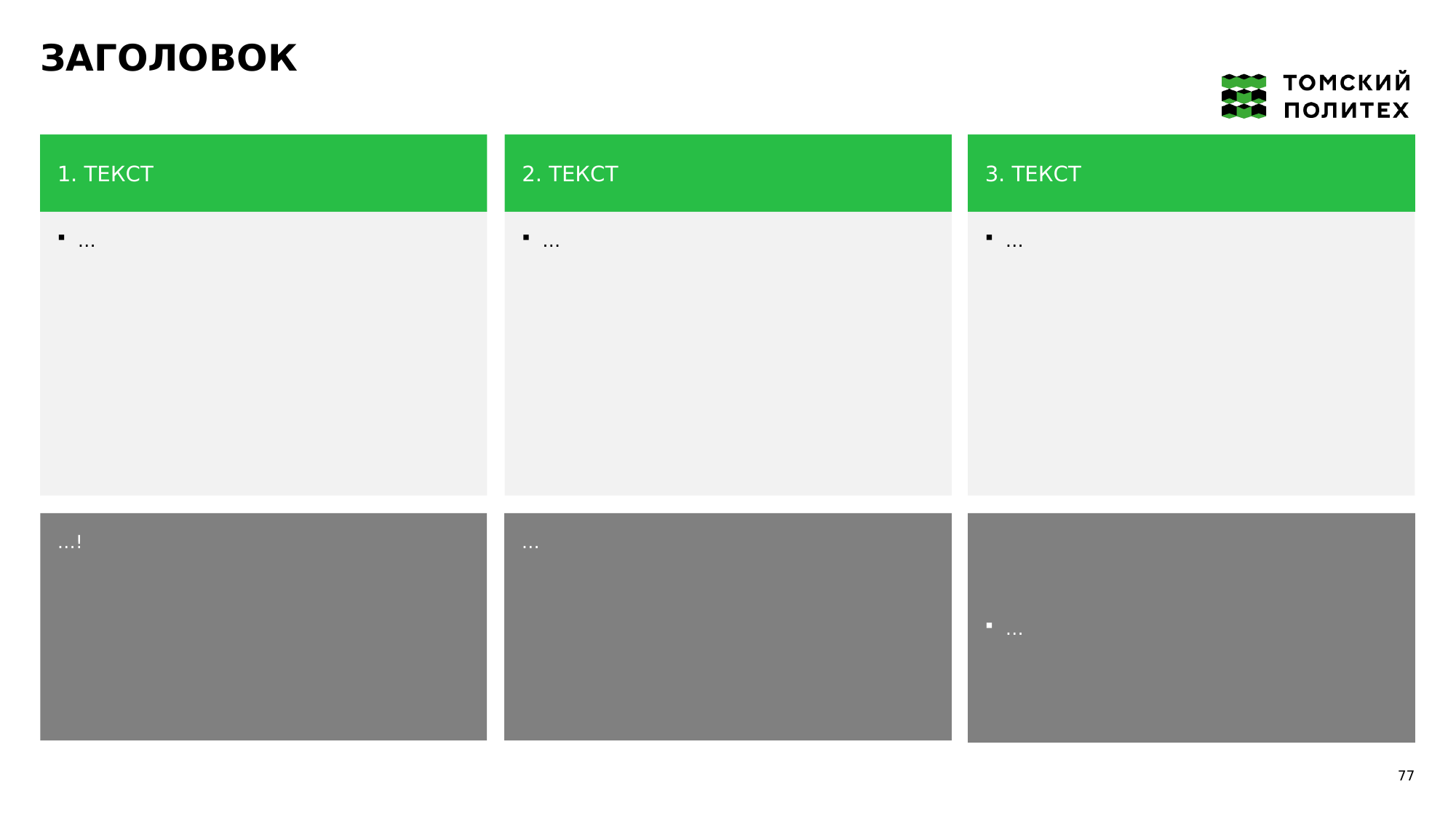

ЗАГОЛОВОК
1. ТЕКСТ
2. ТЕКСТ
3. ТЕКСТ
…
…
…

…!
…
…
77